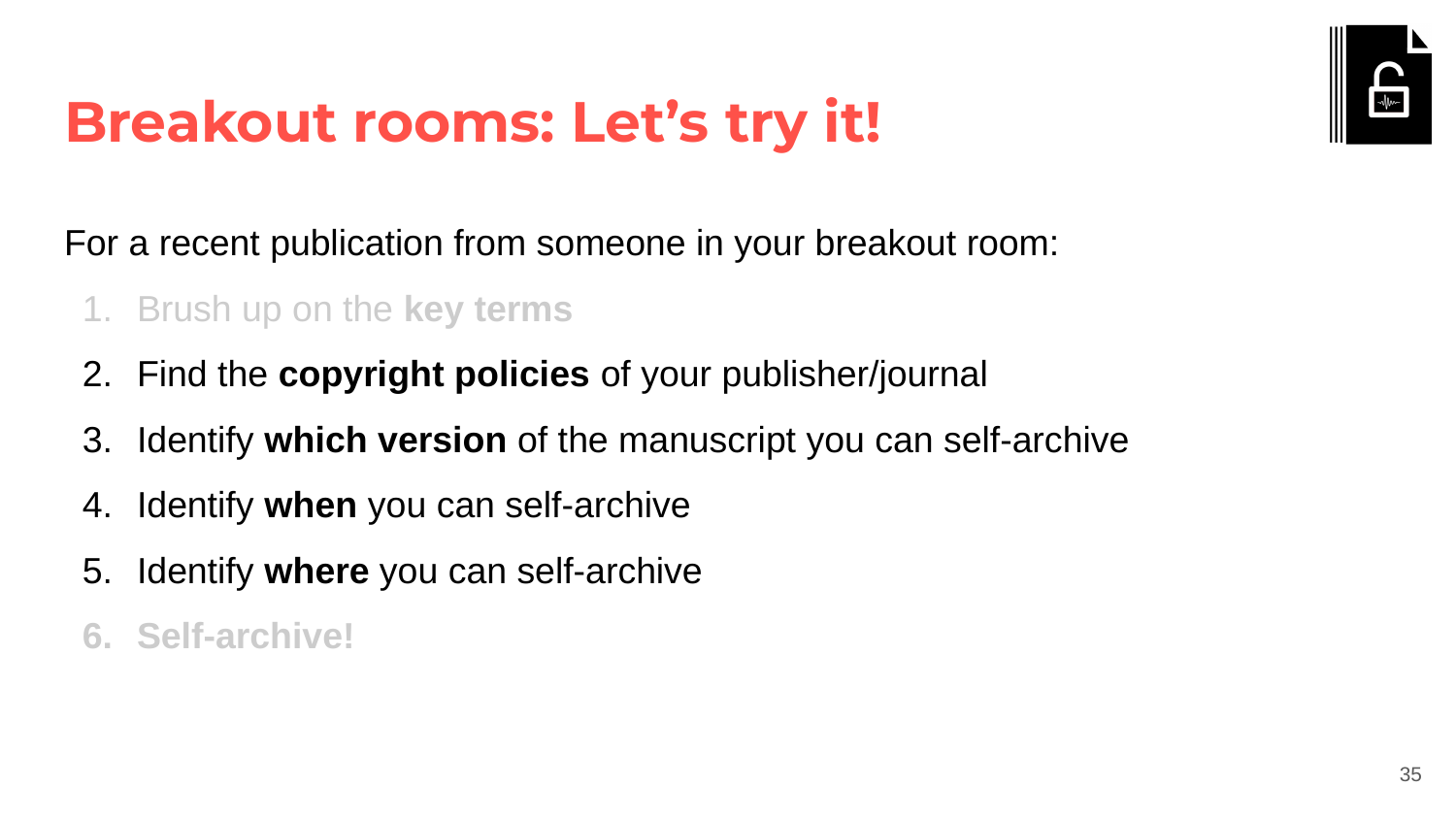

# Breakout rooms: Let’s try it!
For a recent publication from someone in your breakout room:
Brush up on the key terms
Find the copyright policies of your publisher/journal
Identify which version of the manuscript you can self-archive
Identify when you can self-archive
Identify where you can self-archive
Self-archive!

35